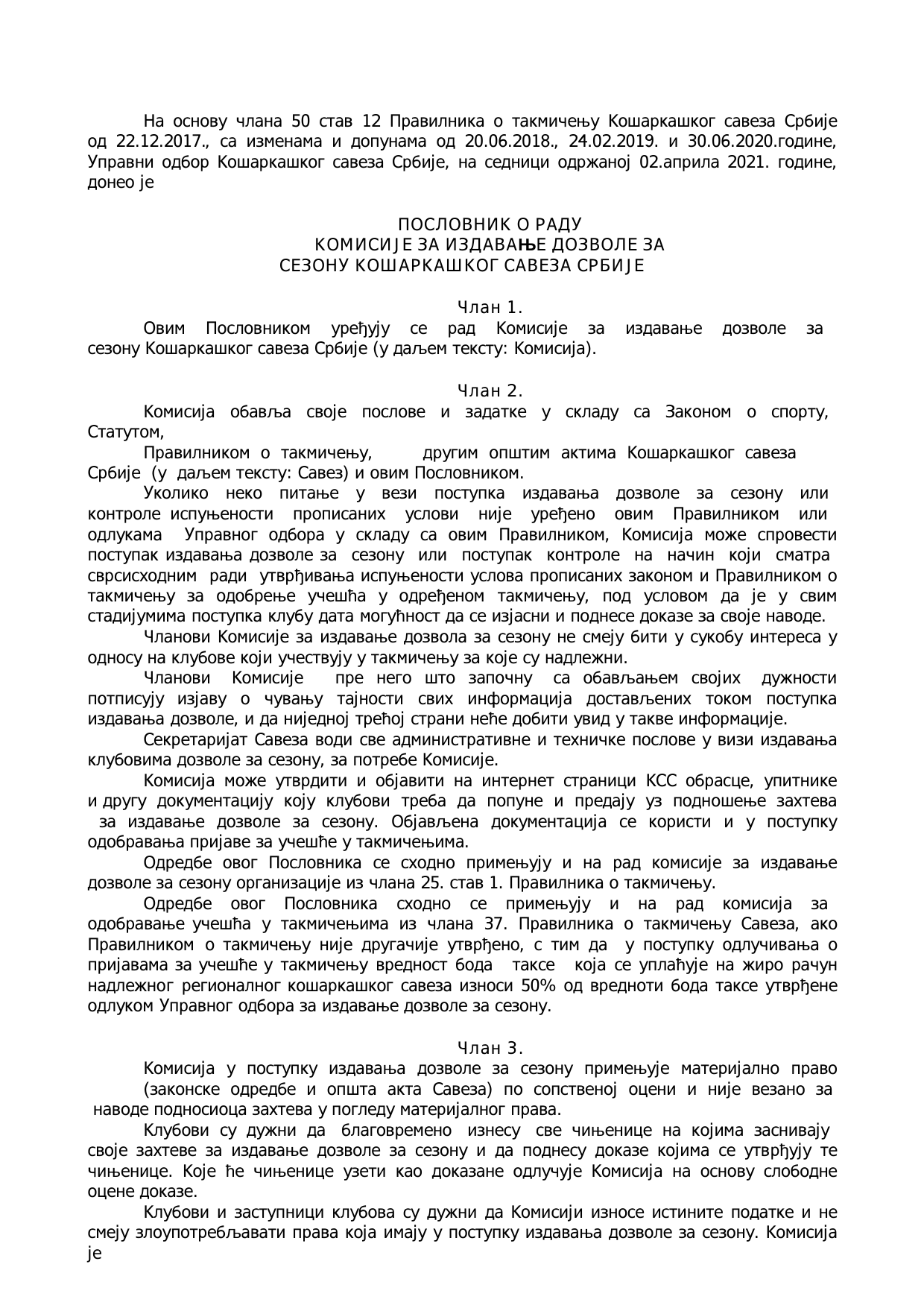

На основу члана 50 став 12 Правилника о такмичењу Кошаркашког савеза Србије од 22.12.2017., са изменама и допунама од 20.06.2018., 24.02.2019. и 30.06.2020.године, Управни одбор Кошаркашког савеза Србије, на седници одржаној 02.априла 2021. године, донео је

ПОСЛОВНИК О РАДУ
КОМИСИЈЕ ЗА ИЗДАВАЊЕ ДОЗВОЛЕ ЗА СЕЗОНУ КОШАРКАШКОГ САВЕЗА СРБИЈЕ

Члан 1.
Овим   Пословником   уређују   се   рад   Комисије   за   издавање   дозволе   за   сезону Кошаркашког савеза Србије (у даљем тексту: Комисија).

Члан 2.
Комисија  обавља  своје  послове  и  задатке  у  складу  са  Законом  о  спорту,  Статутом,
Правилником  о  такмичењу,	другим  општим  актима  Кошаркашког  савеза  Србије  (у  даљем тексту: Савез) и овим Пословником.
Уколико  неко  питање  у  вези  поступка  издавања  дозволе  за  сезону  или  контроле испуњености  прописаних  услови  није  уређено  овим  Правилником  или  одлукама  Управног одбора у складу са овим Правилником, Комисија може спровести поступак издавања дозволе за  сезону  или  поступак  контроле  на  начин  који  сматра  сврсисходним  ради  утврђивања испуњености услова прописаних законом и Правилником о такмичењу за одобрење учешћа у одређеном такмичењу, под условом да је у свим стадијумима поступка клубу дата могућност да се изјасни и поднесе доказе за своје наводе.
Чланови Комисије за издавање дозвола за сезону не смеју бити у сукобу интереса у односу на клубове који учествују у такмичењу за које су надлежни.
Чланови  Комисије   пре него што започну  са обављањем својих  дужности потписују изјаву о чувању тајности свих информација достављених током поступка издавања дозволе, и да ниједној трећој страни неће добити увид у такве информације.
Секретаријат Савеза води све административне и техничке послове у визи издавања клубовима дозволе за сезону, за потребе Комисије.
Комисија може утврдити и објавити на интернет страници КСС обрасце, упитнике и другу  документацију  коју  клубови  треба  да  попуне  и  предају  уз  подношење  захтева  за издавање дозволе за сезону. Објављена документација се користи и у поступку одобравања пријаве за учешће у такмичењима.
Одредбе овог Пословника се сходно примењују и на рад комисије за издавање дозволе за сезону организације из члана 25. став 1. Правилника о такмичењу.
Одредбе  овог  Пословника  сходно  се  примењују  и  на  рад  комисија  за  одобравање учешћа у такмичењима из члана 37. Правилника о такмичењу Савеза, ако Правилником о такмичењу није другачије утврђено, с тим да  у поступку одлучивања о пријавама за учешће у такмичењу вредност бода   таксе   која се уплаћује на жиро рачун надлежног регионалног кошаркашког савеза износи 50% од вредноти бода таксе утврђене одлуком Управног одбора за издавање дозволе за сезону.

Члан 3.
Комисија  у  поступку  издавања  дозволе  за  сезону  примењује  материјално  право
(законске  одредбе  и  општа  акта  Савеза)  по  сопственој  оцени  и  није  везано  за  наводе подносиоца захтева у погледу материјалног права.
Клубови су дужни да  благовремено  изнесу  све чињенице на којима заснивају  своје захтеве за издавање дозволе за сезону и да поднесу доказе којима се утврђују те чињенице. Које ће чињенице узети као доказане одлучује Комисија на основу слободне оцене доказе.
Клубови и заступници клубова су дужни да Комисији износе истините податке и не смеју злоупотребљавати права која имају у поступку издавања дозволе за сезону. Комисија је